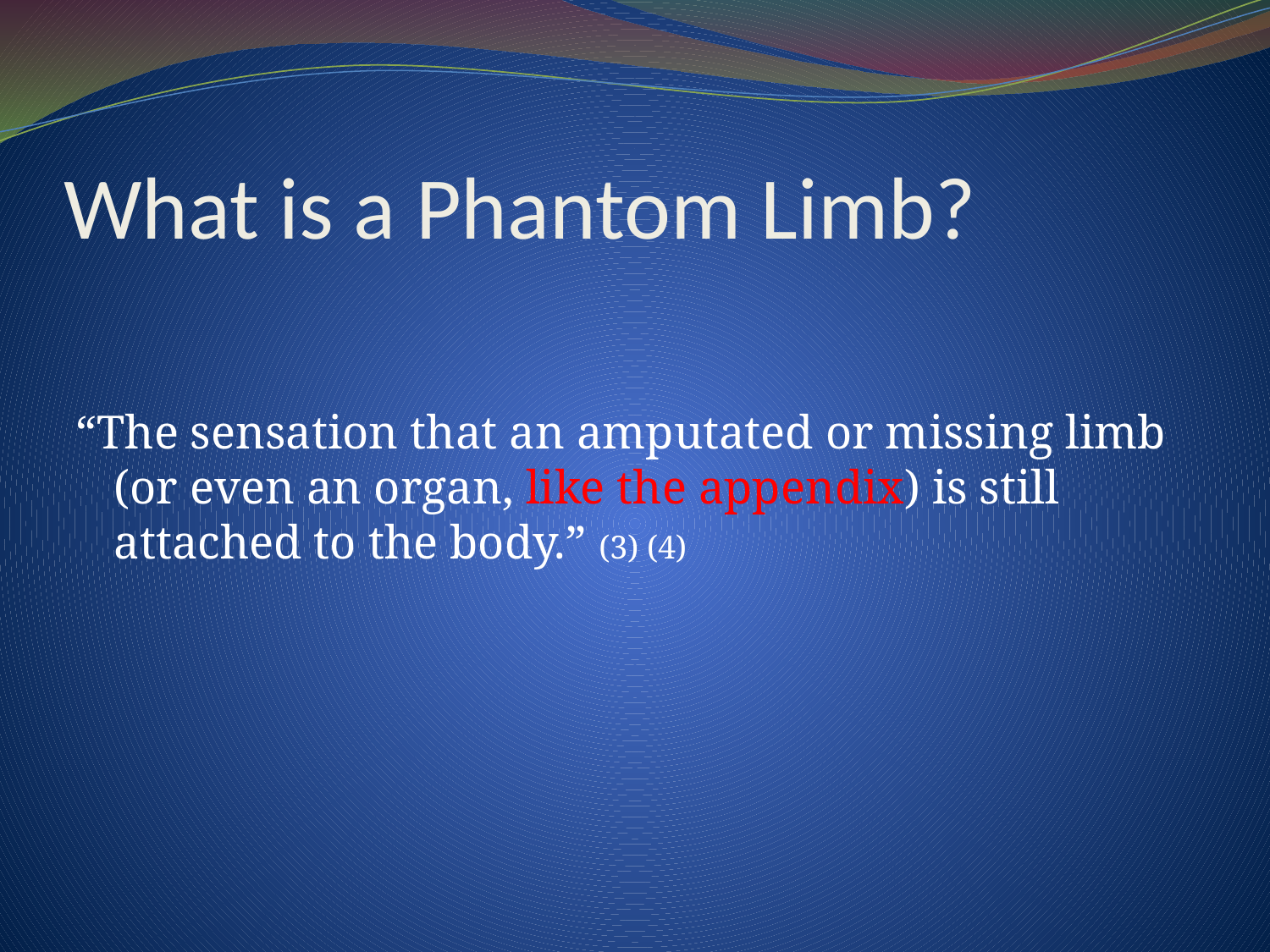

# What is a Phantom Limb?

“The sensation that an amputated or missing limb (or even an organ, like the appendix) is still attached to the body.” (3) (4)